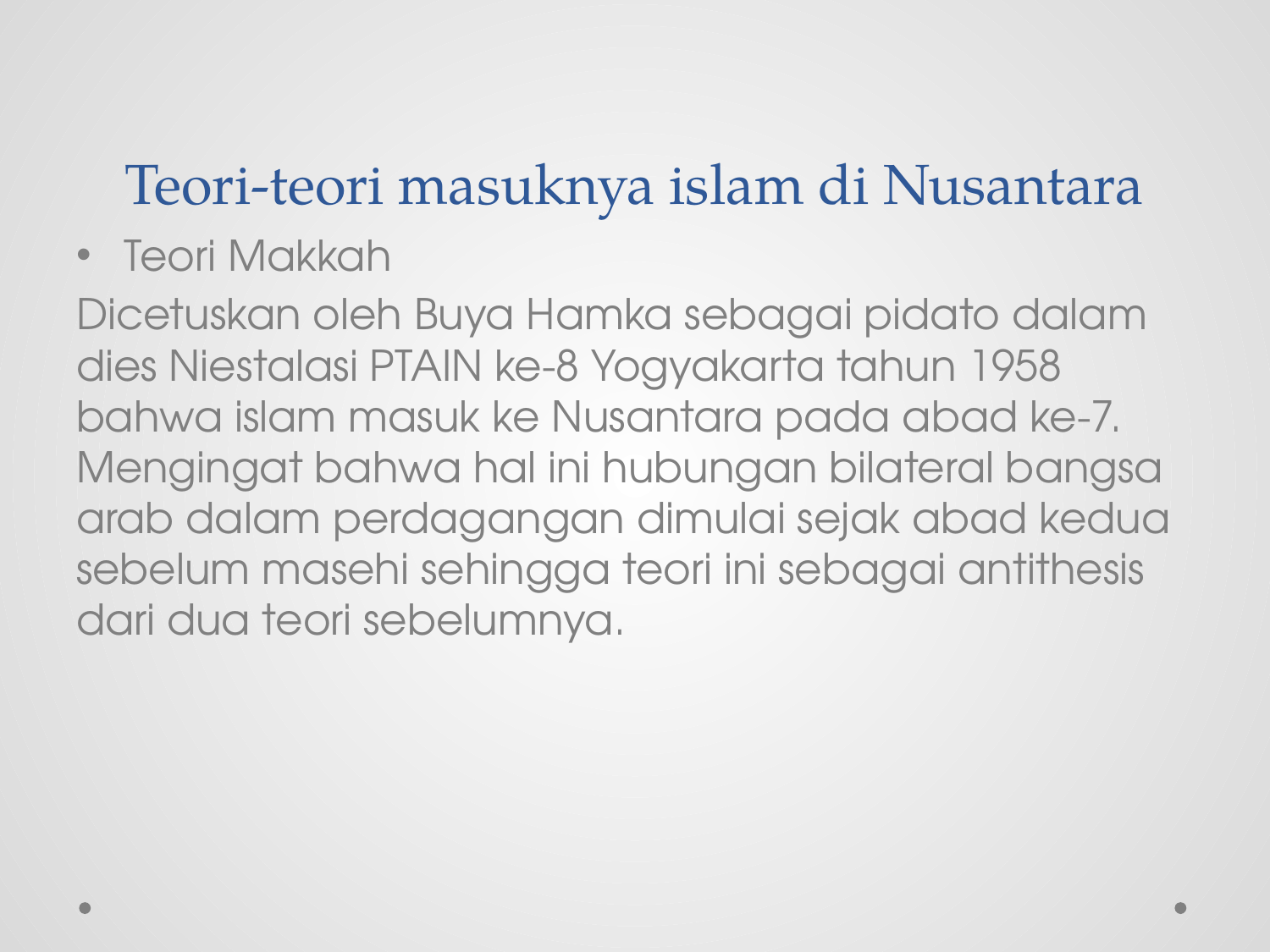

# Teori-teori masuknya islam di Nusantara
Teori Makkah
Dicetuskan oleh Buya Hamka sebagai pidato dalam dies Niestalasi PTAIN ke-8 Yogyakarta tahun 1958 bahwa islam masuk ke Nusantara pada abad ke-7. Mengingat bahwa hal ini hubungan bilateral bangsa arab dalam perdagangan dimulai sejak abad kedua sebelum masehi sehingga teori ini sebagai antithesis dari dua teori sebelumnya.